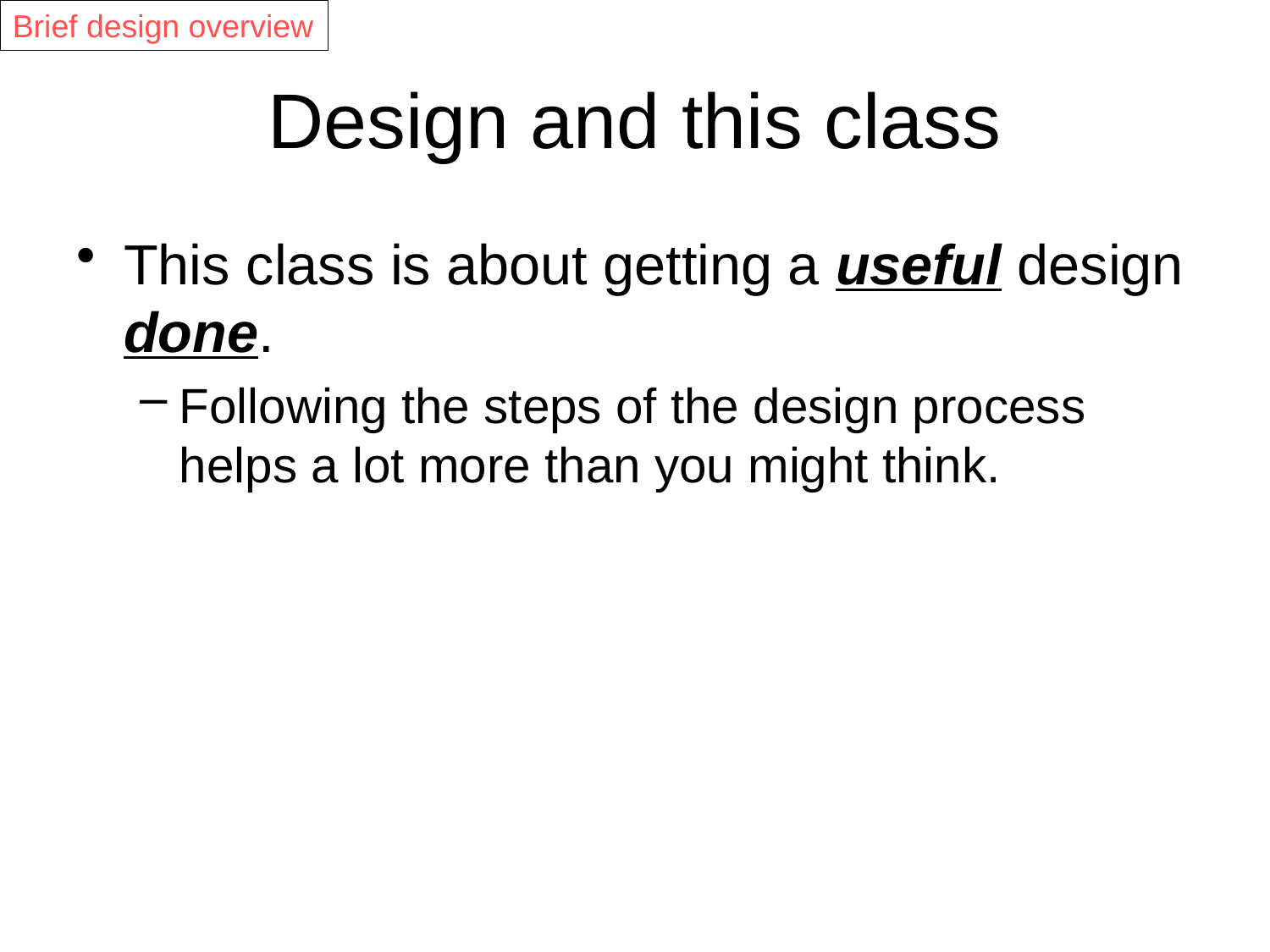

Brief design overview
# Design and this class
This class is about getting a useful design done.
Following the steps of the design process helps a lot more than you might think.